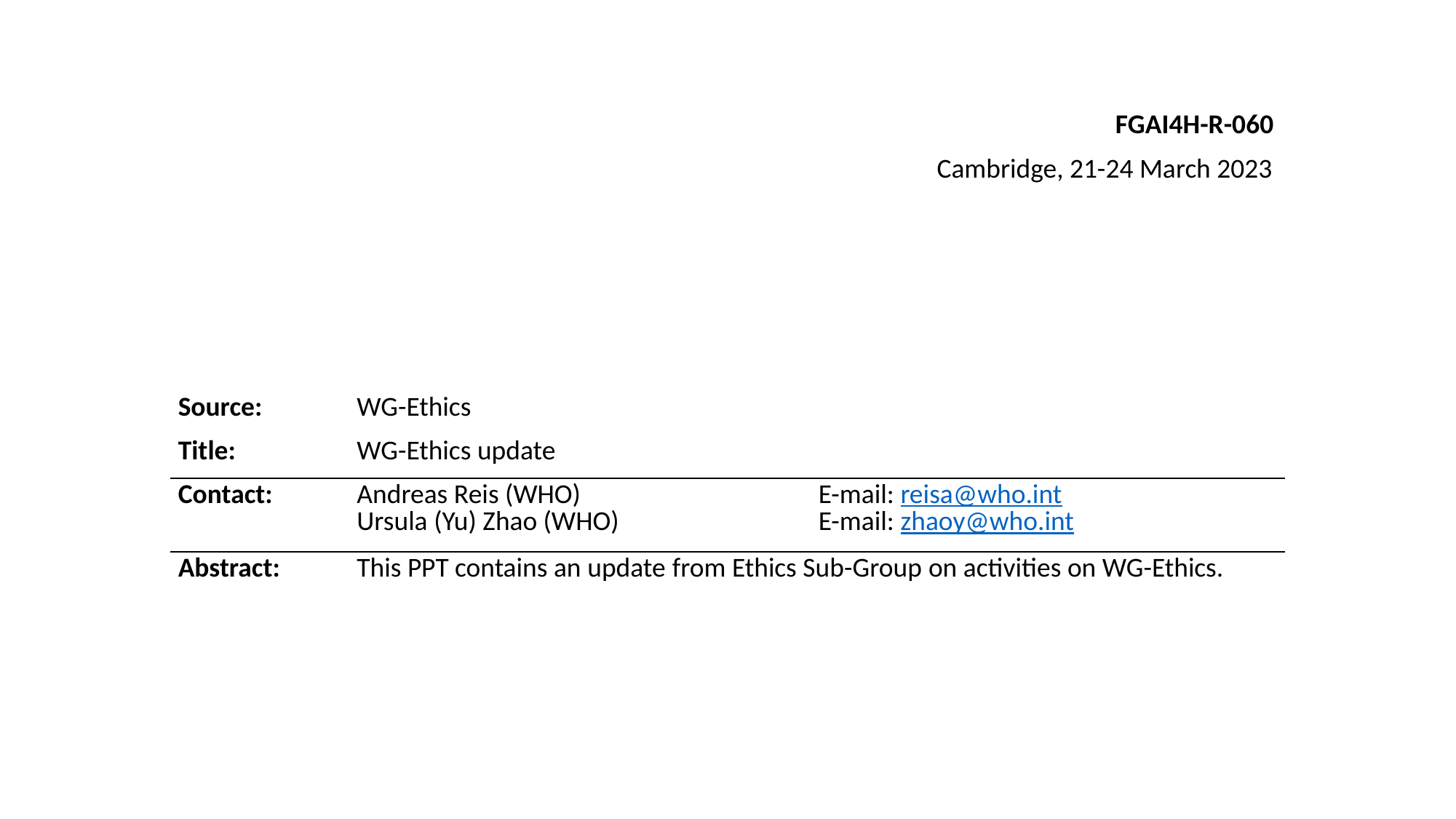

FGAI4H-R-060
Cambridge, 21-24 March 2023
| Source: | WG-Ethics |  |
| --- | --- | --- |
| Title: | WG-Ethics update |  |
| Contact: | Andreas Reis (WHO) Ursula (Yu) Zhao (WHO) | E-mail: reisa@who.int E-mail: zhaoy@who.int |
| Abstract: | This PPT contains an update from Ethics Sub-Group on activities on WG-Ethics. |  |